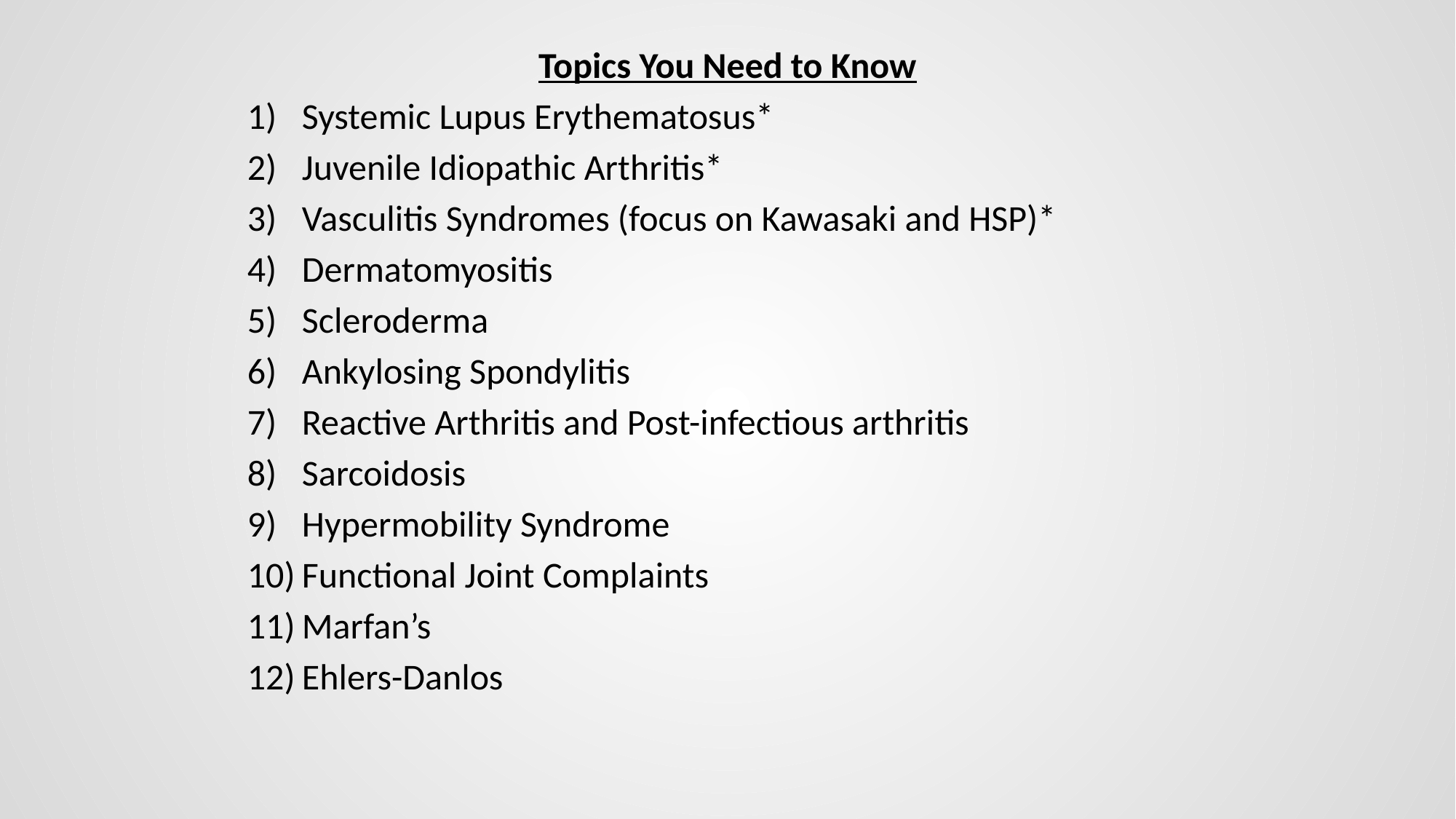

Topics You Need to Know
Systemic Lupus Erythematosus*
Juvenile Idiopathic Arthritis*
Vasculitis Syndromes (focus on Kawasaki and HSP)*
Dermatomyositis
Scleroderma
Ankylosing Spondylitis
Reactive Arthritis and Post-infectious arthritis
Sarcoidosis
Hypermobility Syndrome
Functional Joint Complaints
Marfan’s
Ehlers-Danlos